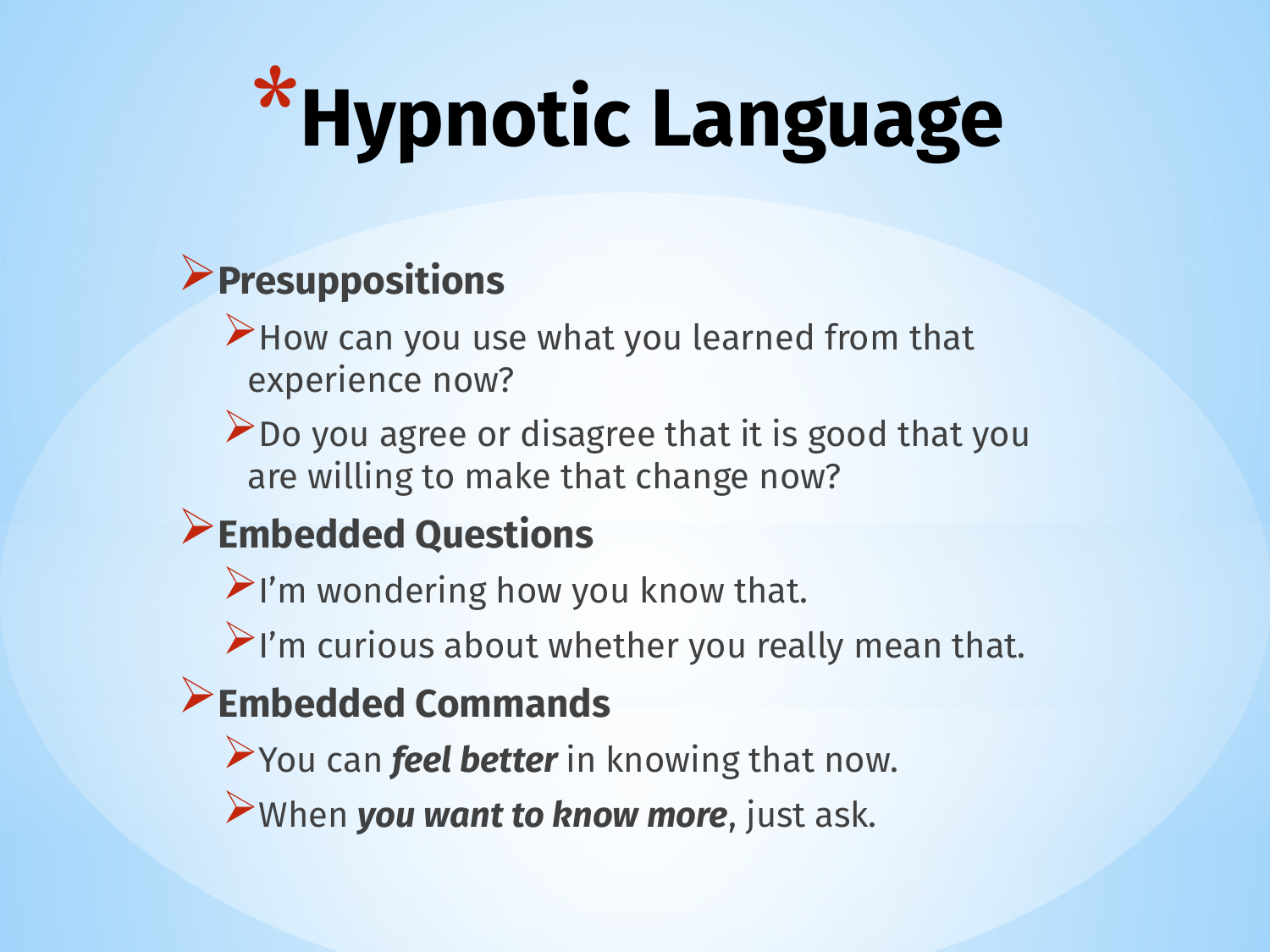

# Hypnotic Language
Presuppositions
How can you use what you learned from that experience now?
Do you agree or disagree that it is good that you are willing to make that change now?
Embedded Questions
I’m wondering how you know that.
I’m curious about whether you really mean that.
Embedded Commands
You can feel better in knowing that now.
When you want to know more, just ask.